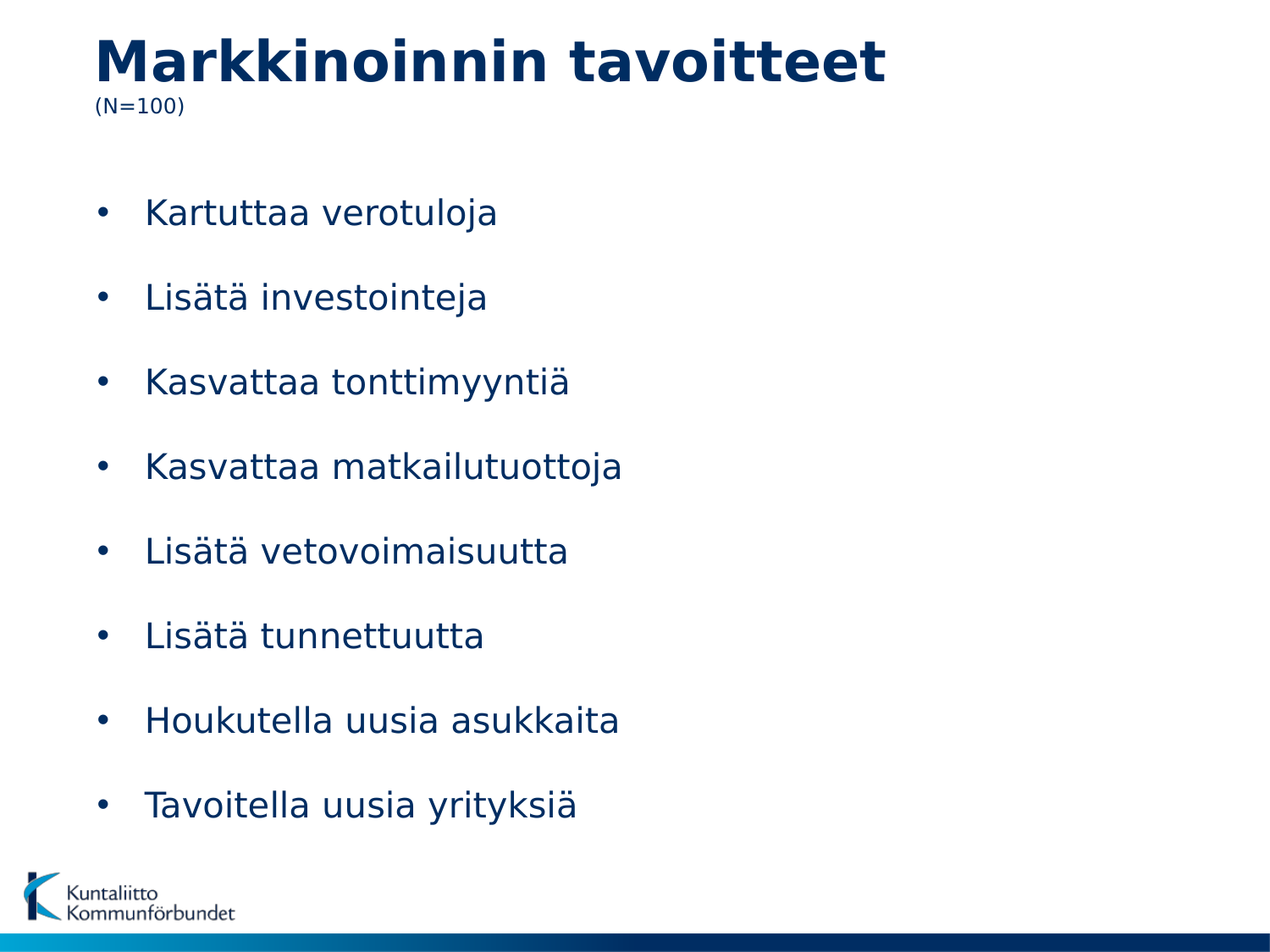

# Markkinoinnin tavoitteet (N=100)
Kartuttaa verotuloja

Lisätä investointeja

Kasvattaa tonttimyyntiä

Kasvattaa matkailutuottoja

Lisätä vetovoimaisuutta

Lisätä tunnettuutta

Houkutella uusia asukkaita

Tavoitella uusia yrityksiä